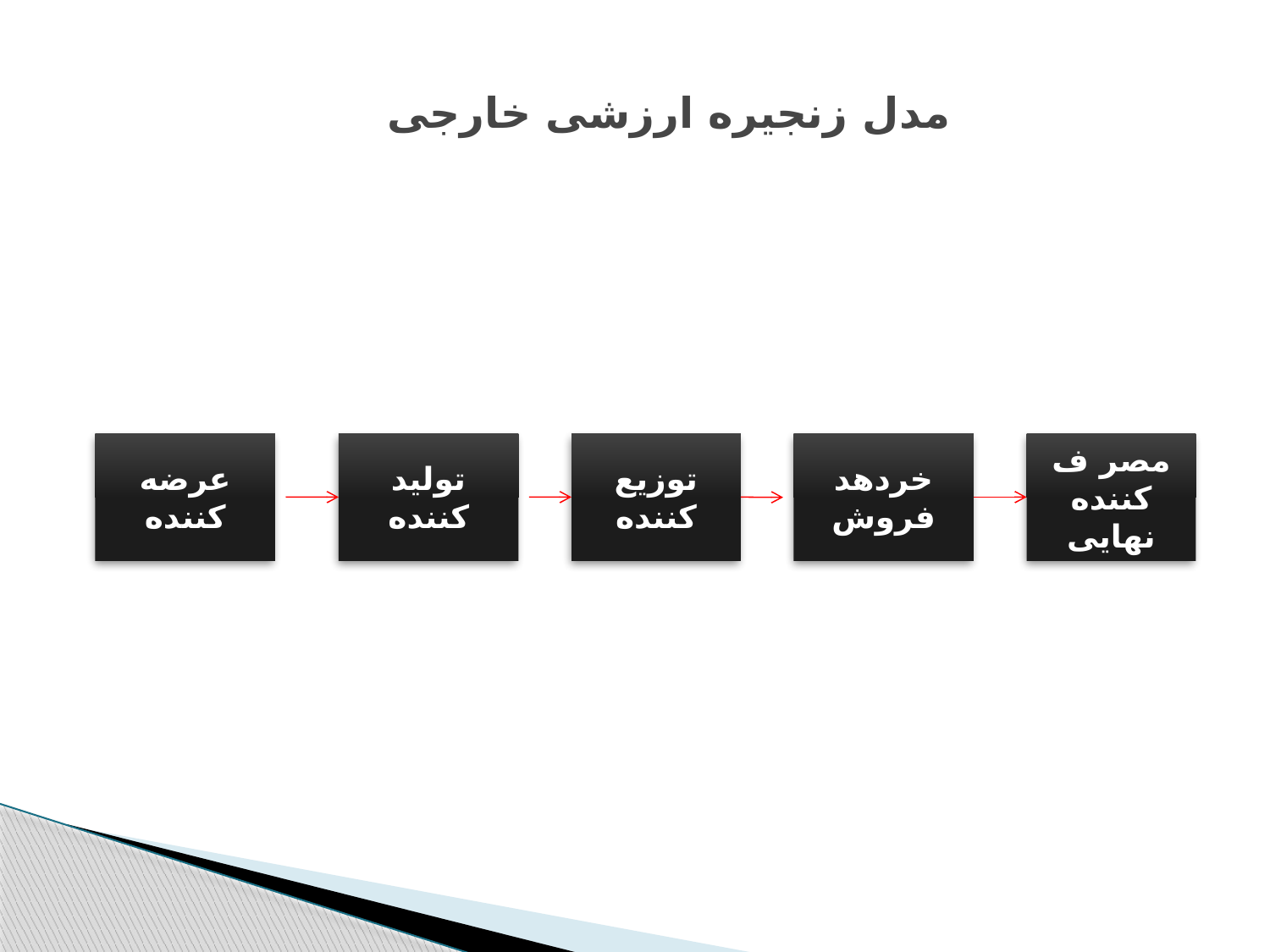

# مدل زنجیره ارزشی خارجی
عرضه کننده
تولید کننده
توزیع کننده
خردهد فروش
مصر ف کننده نهایی